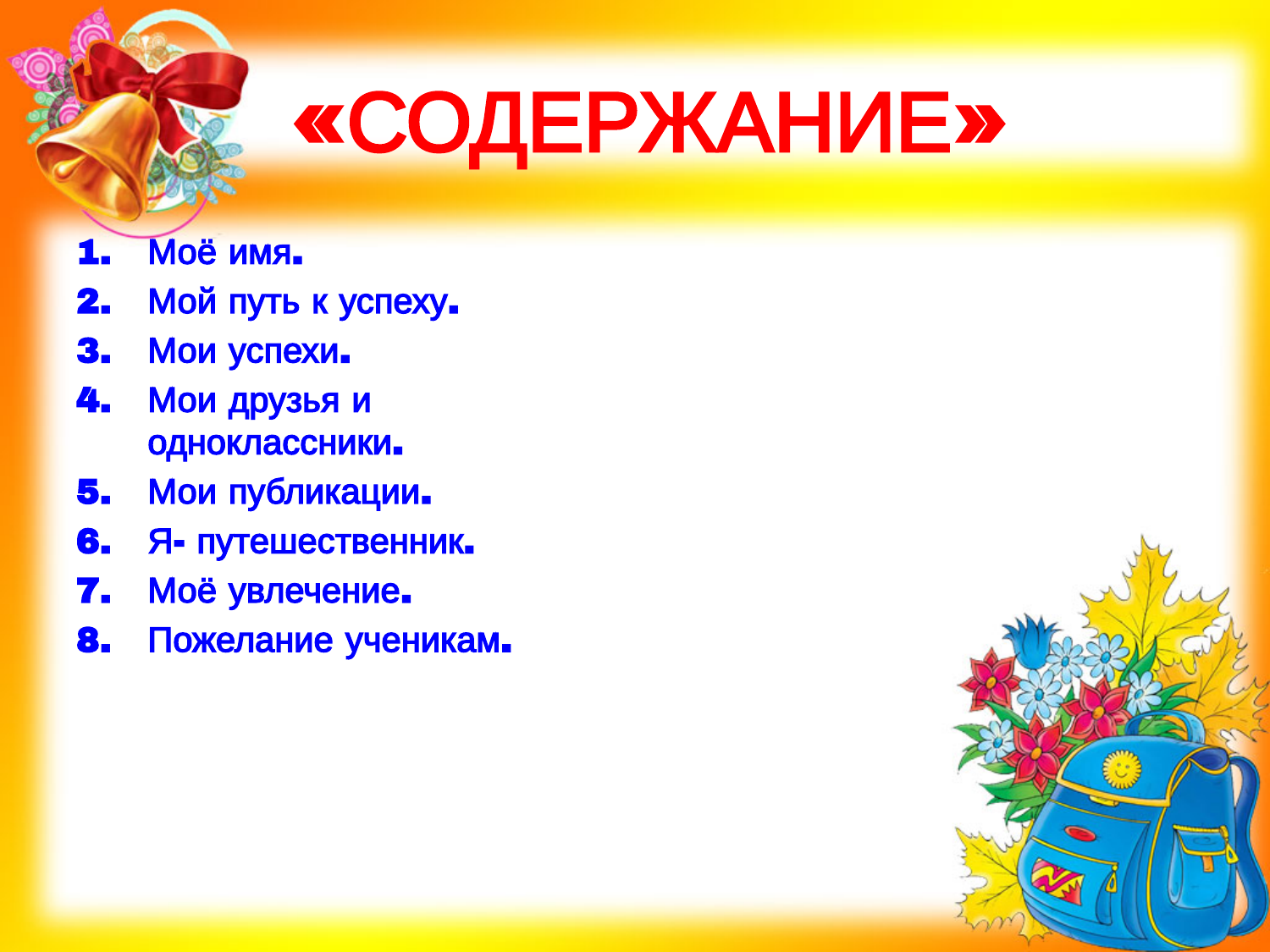

# «СОДЕРЖАНИЕ»
Моё имя.
Мой путь к успеху.
Мои успехи.
Мои друзья и одноклассники.
Мои публикации.
Я- путешественник.
Моё увлечение.
Пожелание ученикам.